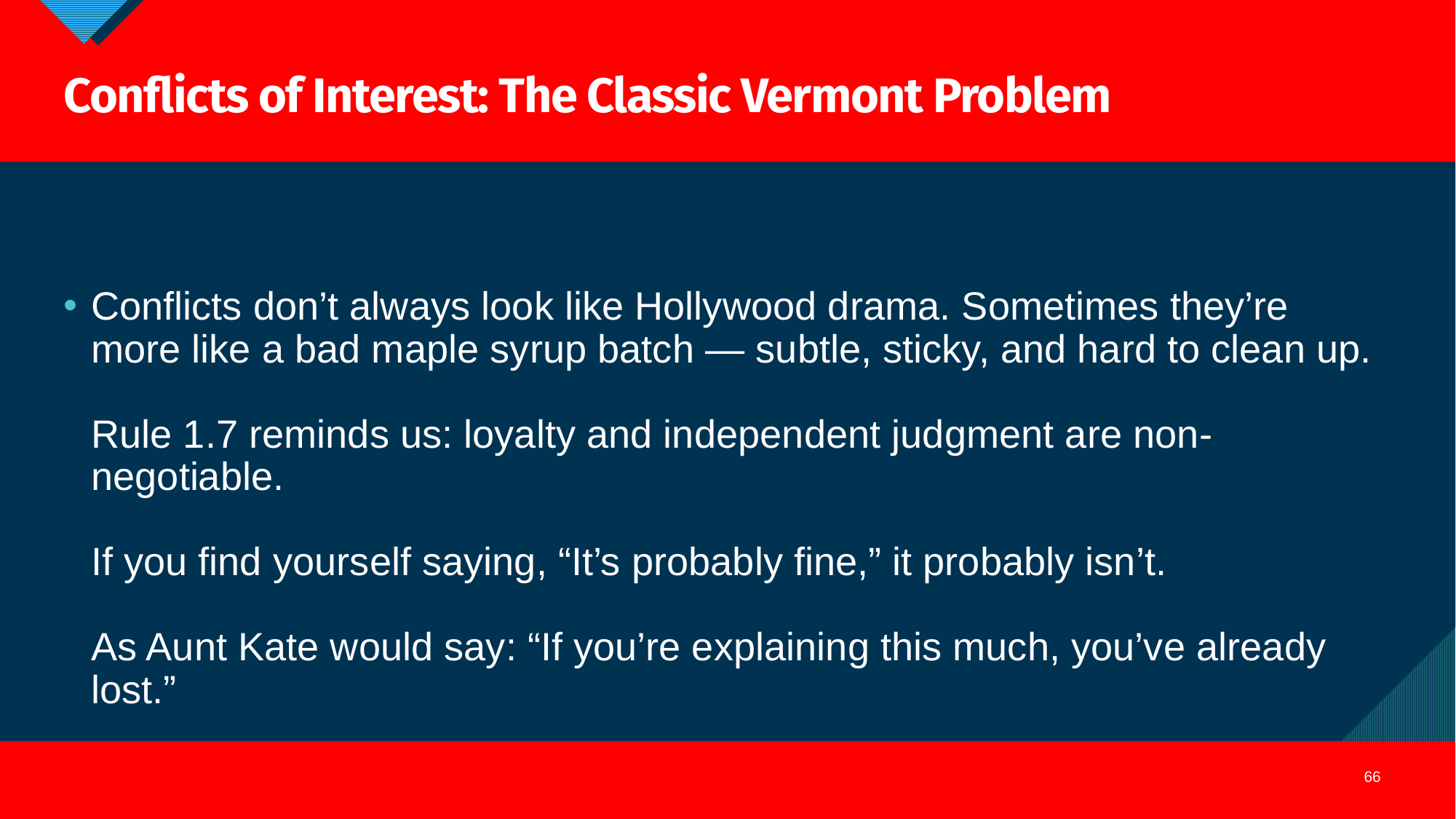

Conflicts of Interest: The Classic Vermont Problem

Conflicts don’t always look like Hollywood drama. Sometimes they’re more like a bad maple syrup batch — subtle, sticky, and hard to clean up.
Rule 1.7 reminds us: loyalty and independent judgment are non-negotiable.
If you find yourself saying, “It’s probably fine,” it probably isn’t.
As Aunt Kate would say: “If you’re explaining this much, you’ve already lost.”
66